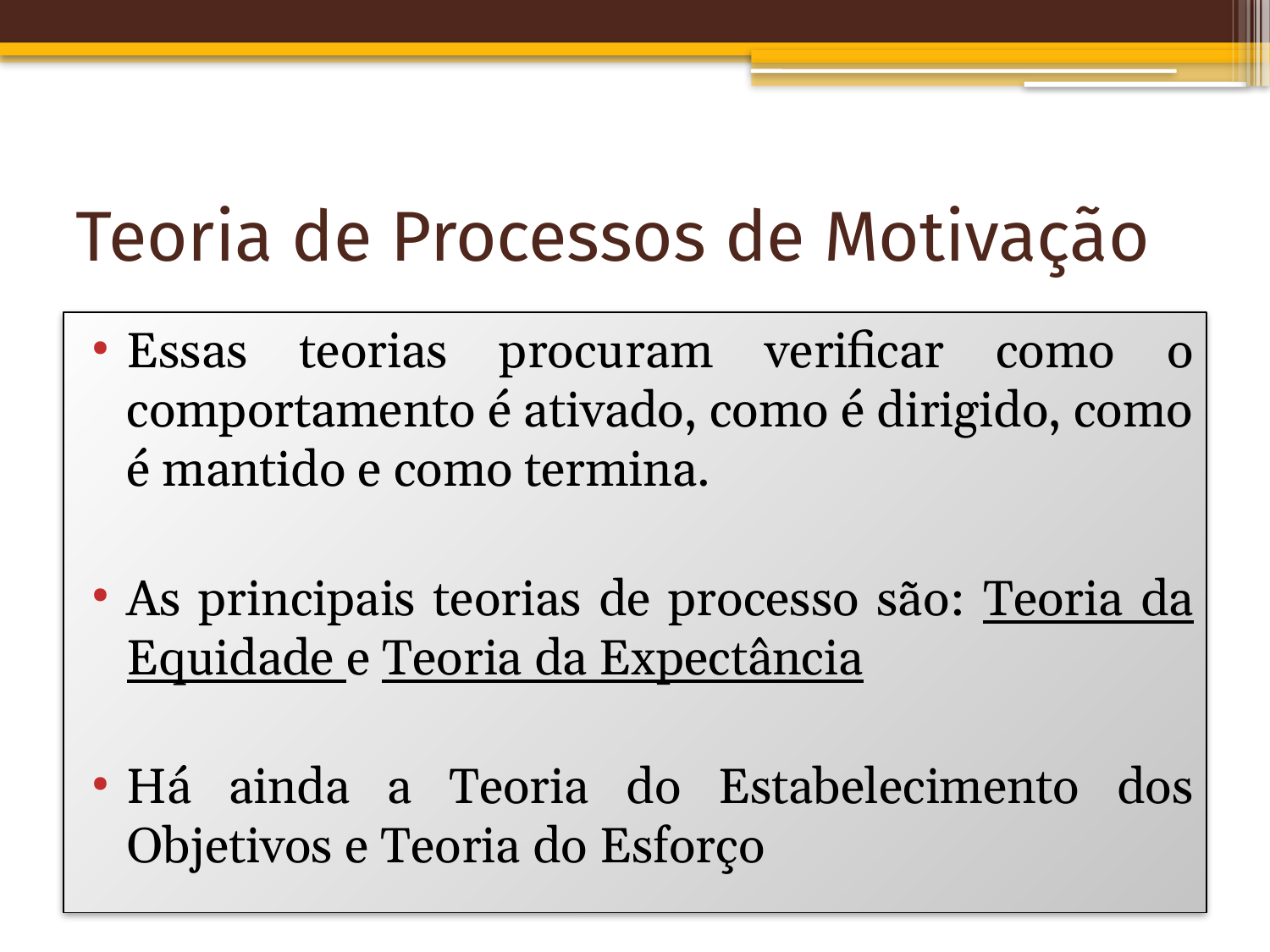

# Teoria de Processos de Motivação
Essas teorias procuram verificar como o comportamento é ativado, como é dirigido, como é mantido e como termina.

As principais teorias de processo são: Teoria da Equidade e Teoria da Expectância

Há ainda a Teoria do Estabelecimento dos Objetivos e Teoria do Esforço